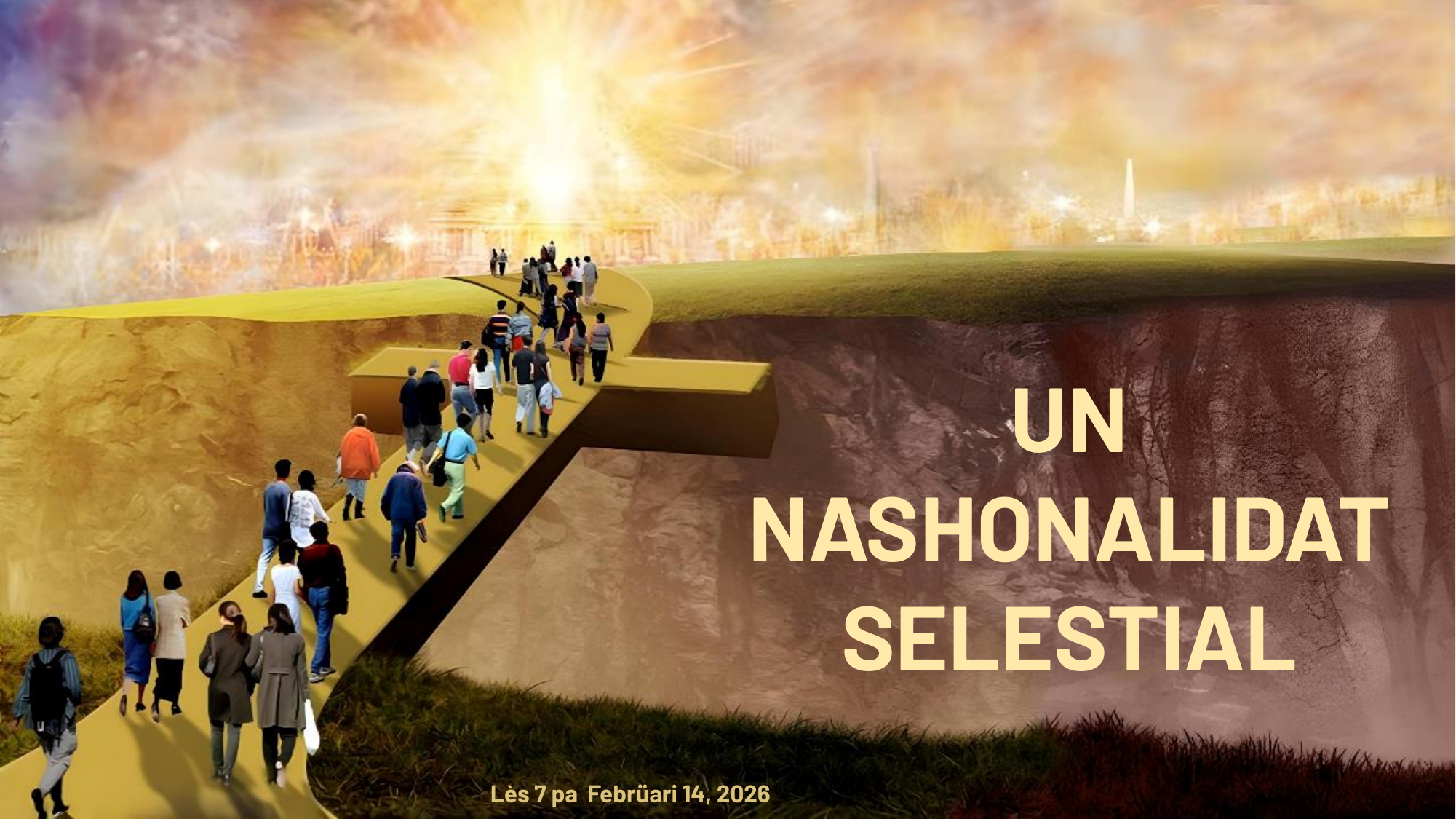

UN NASHONALIDAT SELESTIAL
Lès 7 pa  Febrüari 14, 2026